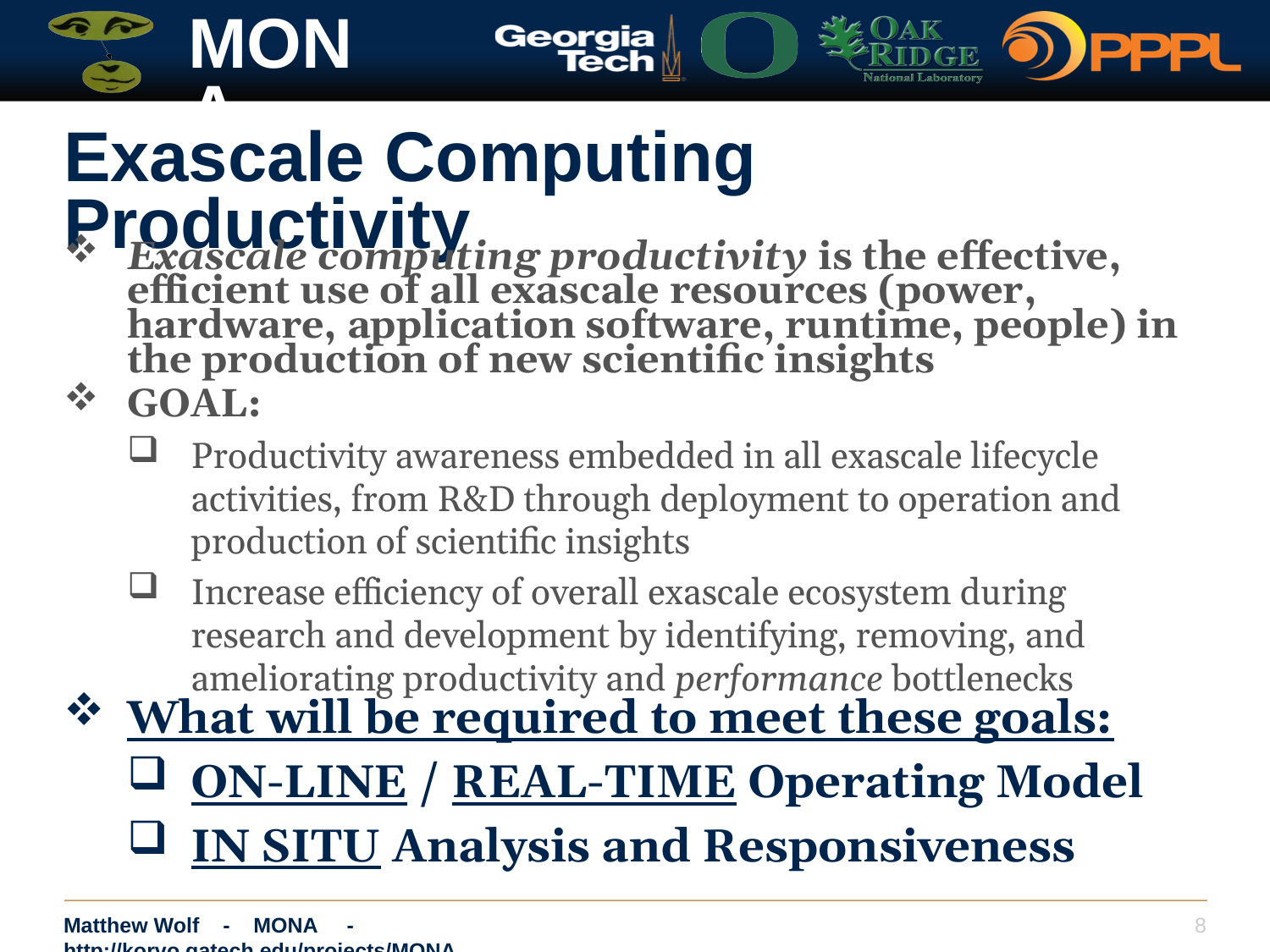

# Exascale Computing Productivity
Exascale computing productivity is the effective, efficient use of all exascale resources (power, hardware, application software, runtime, people) in the production of new scientific insights
GOAL:
Productivity awareness embedded in all exascale lifecycle activities, from R&D through deployment to operation and production of scientific insights
Increase efficiency of overall exascale ecosystem during research and development by identifying, removing, and ameliorating productivity and performance bottlenecks
What will be required to meet these goals:
ON-LINE / REAL-TIME Operating Model
IN SITU Analysis and Responsiveness

Matthew Wolf    -    MONA     -    http://korvo.gatech.edu/projects/MONA
8